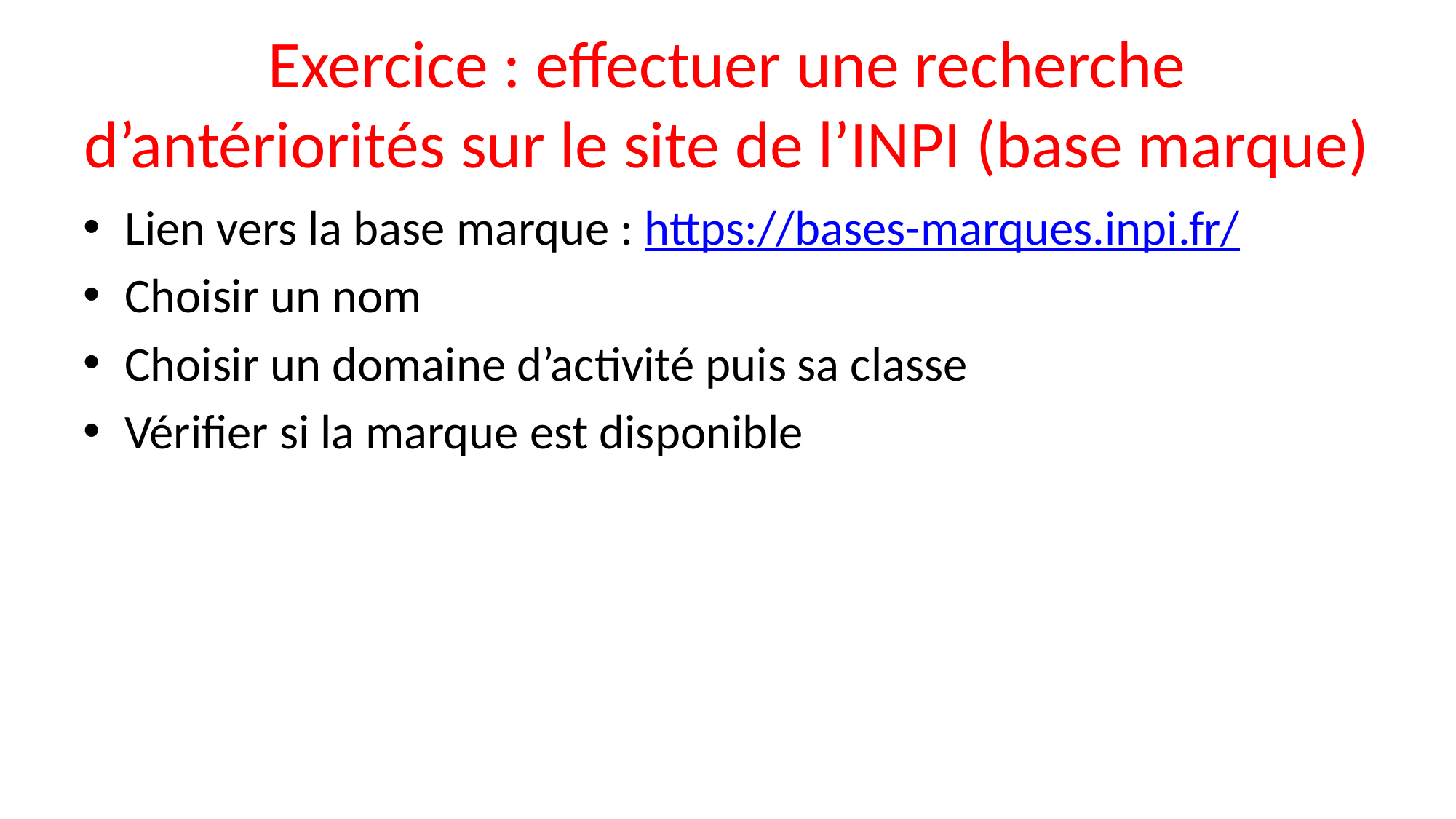

# Exercice : effectuer une recherche d’antériorités sur le site de l’INPI (base marque)
Lien vers la base marque : https://bases-marques.inpi.fr/
Choisir un nom
Choisir un domaine d’activité puis sa classe
Vérifier si la marque est disponible